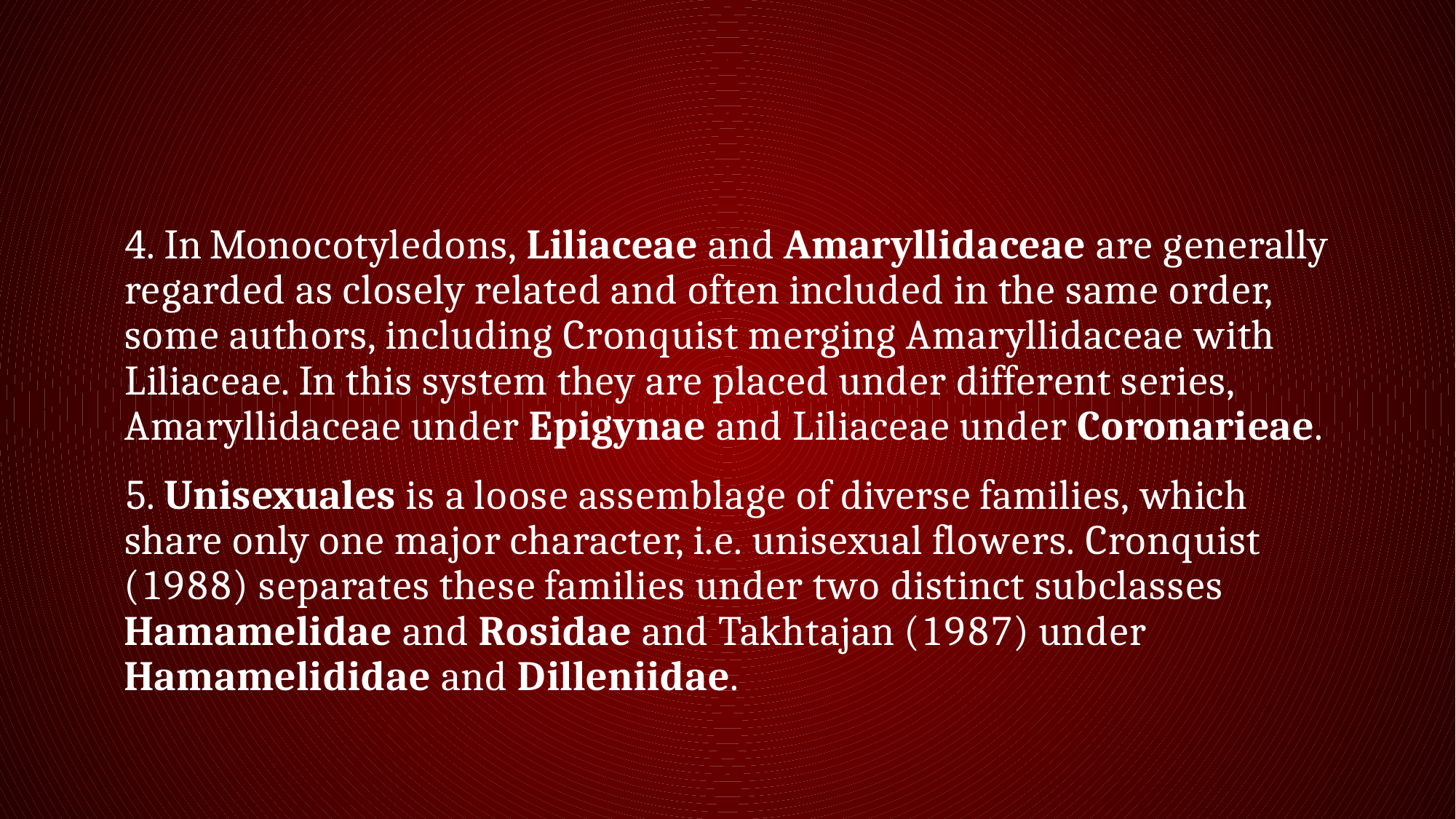

#
4. In Monocotyledons, Liliaceae and Amaryllidaceae are generally regarded as closely related and often included in the same order, some authors, including Cronquist merging Amaryllidaceae with Liliaceae. In this system they are placed under different series, Amaryllidaceae under Epigynae and Liliaceae under Coronarieae.
5. Unisexuales is a loose assemblage of diverse families, which share only one major character, i.e. unisexual flowers. Cronquist (1988) separates these families under two distinct subclasses Hamamelidae and Rosidae and Takhtajan (1987) under Hamamelididae and Dilleniidae.